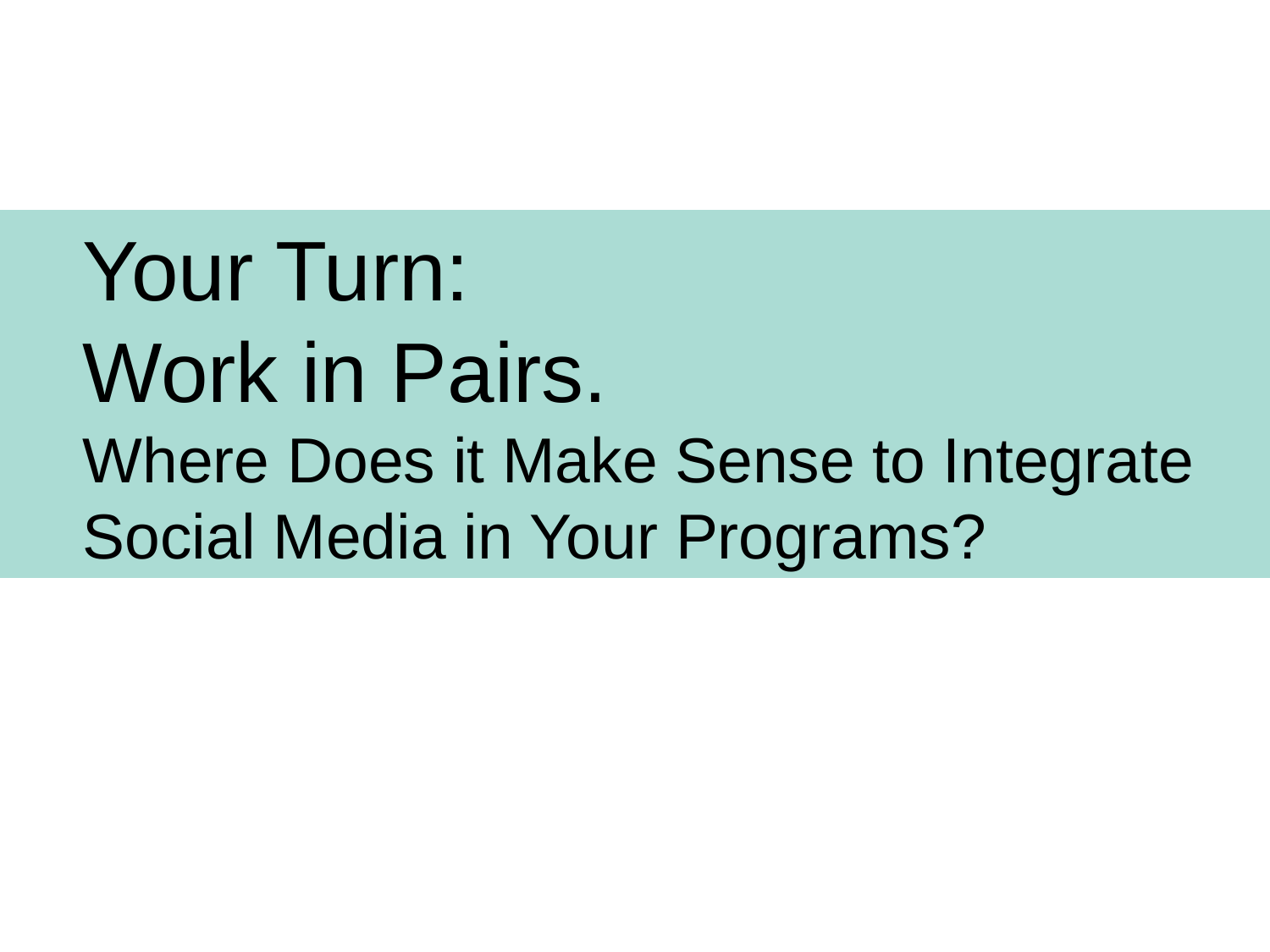

Your Turn:
   Work in Pairs.
    Where Does it Make Sense to Integrate
    Social Media in Your Programs?